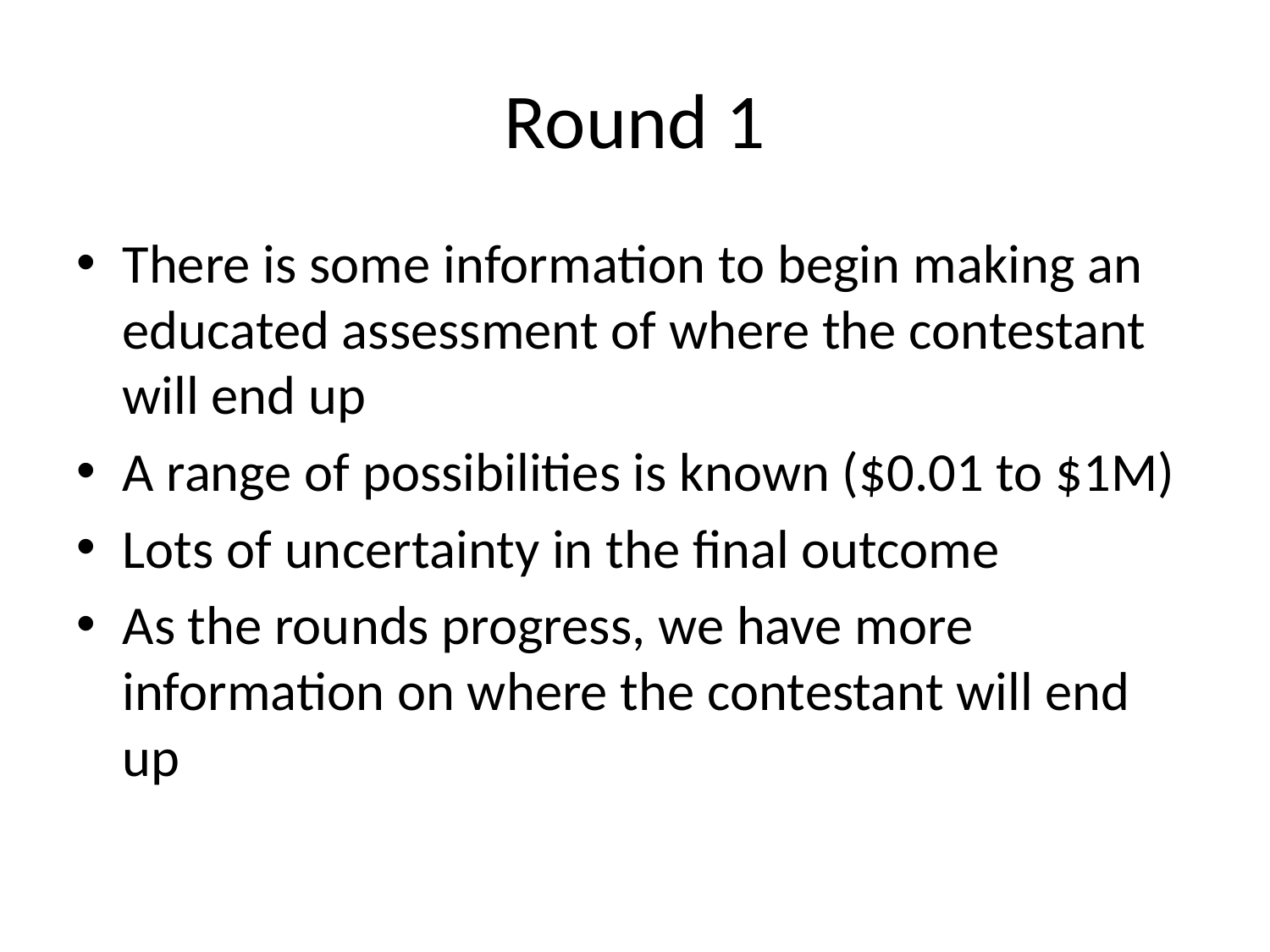

# Round 1
There is some information to begin making an educated assessment of where the contestant will end up
A range of possibilities is known ($0.01 to $1M)
Lots of uncertainty in the final outcome
As the rounds progress, we have more information on where the contestant will end up